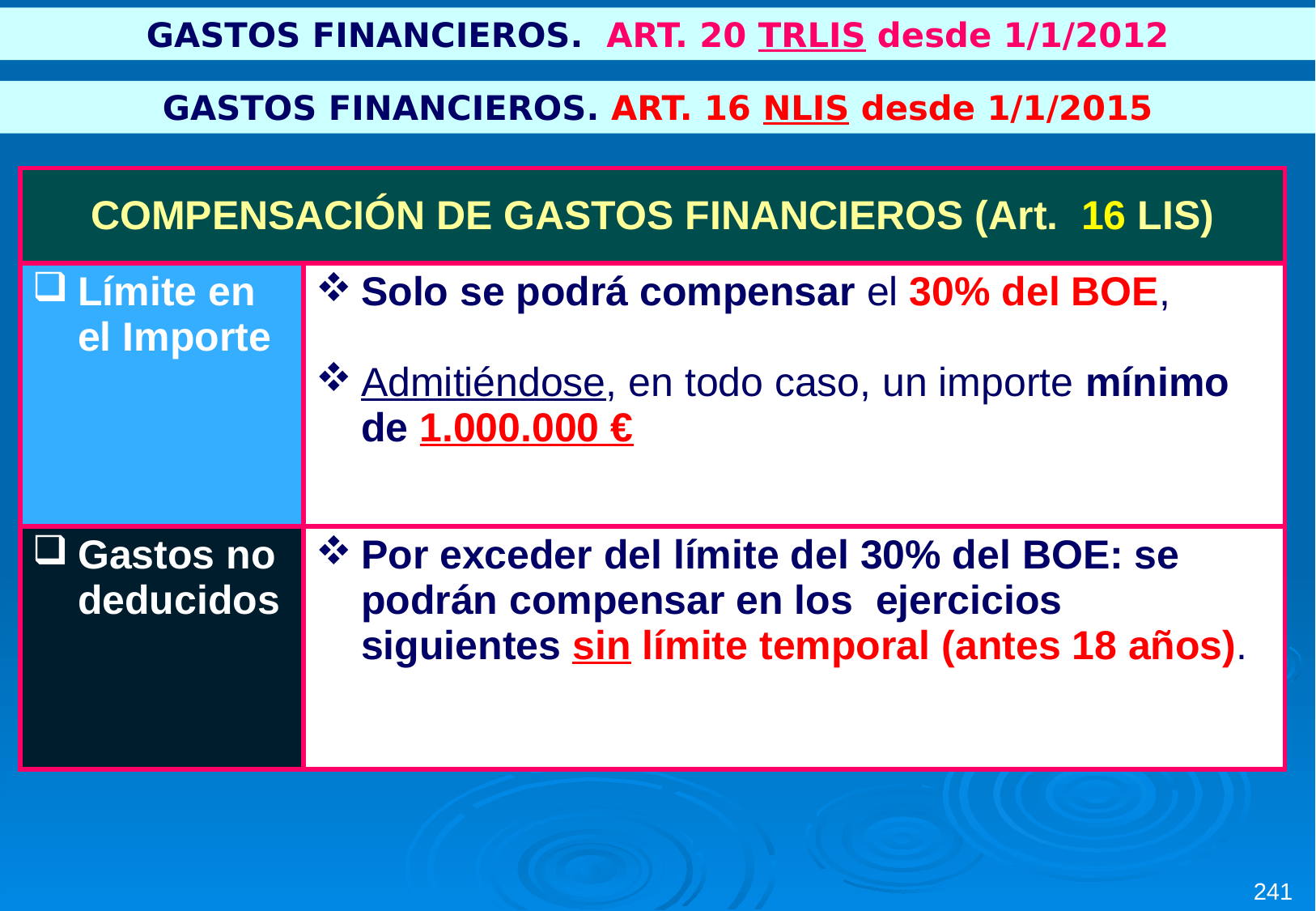

GASTOS FINANCIEROS.  ART. 20 TRLIS desde 1/1/2012
GASTOS FINANCIEROS. ART. 16 NLIS desde 1/1/2015
| COMPENSACIÓN DE GASTOS FINANCIEROS (Art. 16 LIS) |  |
| --- | --- |
| Límite en el Importe | Solo se podrá compensar el 30% del BOE, Admitiéndose, en todo caso, un importe mínimo de 1.000.000 € |
| Gastos no deducidos | Por exceder del límite del 30% del BOE: se podrán compensar en los ejercicios siguientes sin límite temporal (antes 18 años). |
241